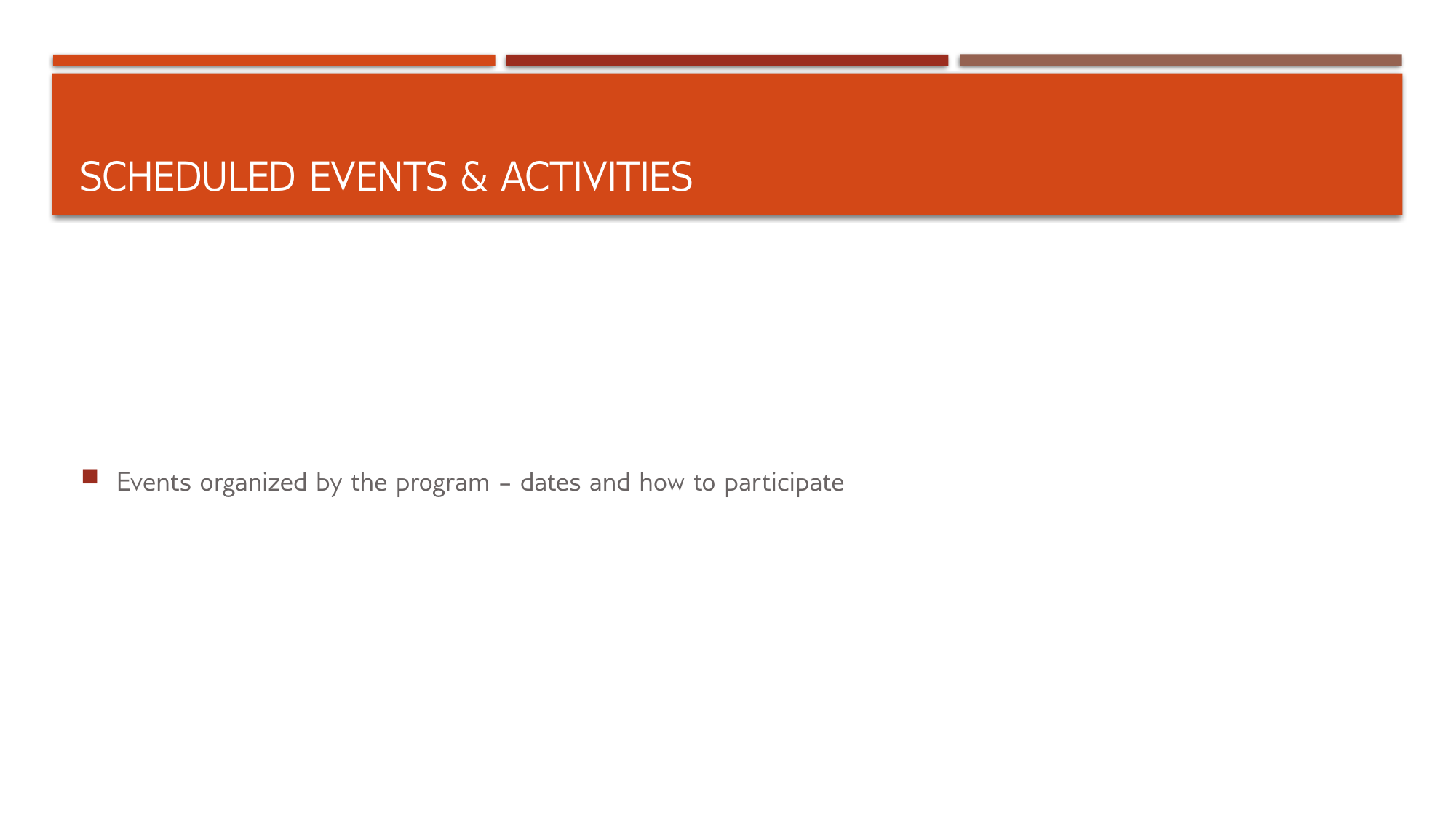

# Scheduled events & activities
Events organized by the program – dates and how to participate